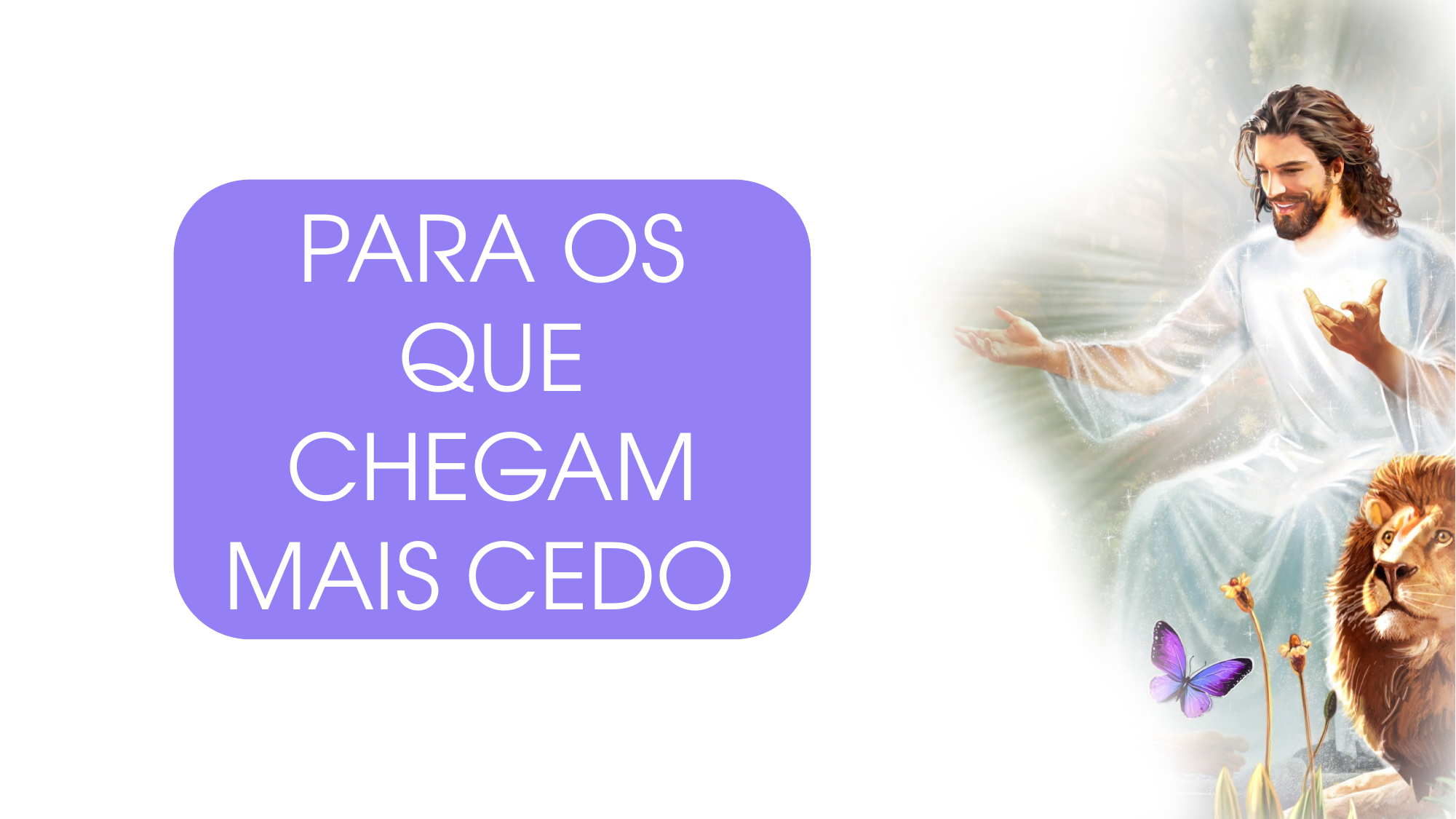

EARLY ARRIVALS

PARA OS QUE CHEGAM MAIS CEDO